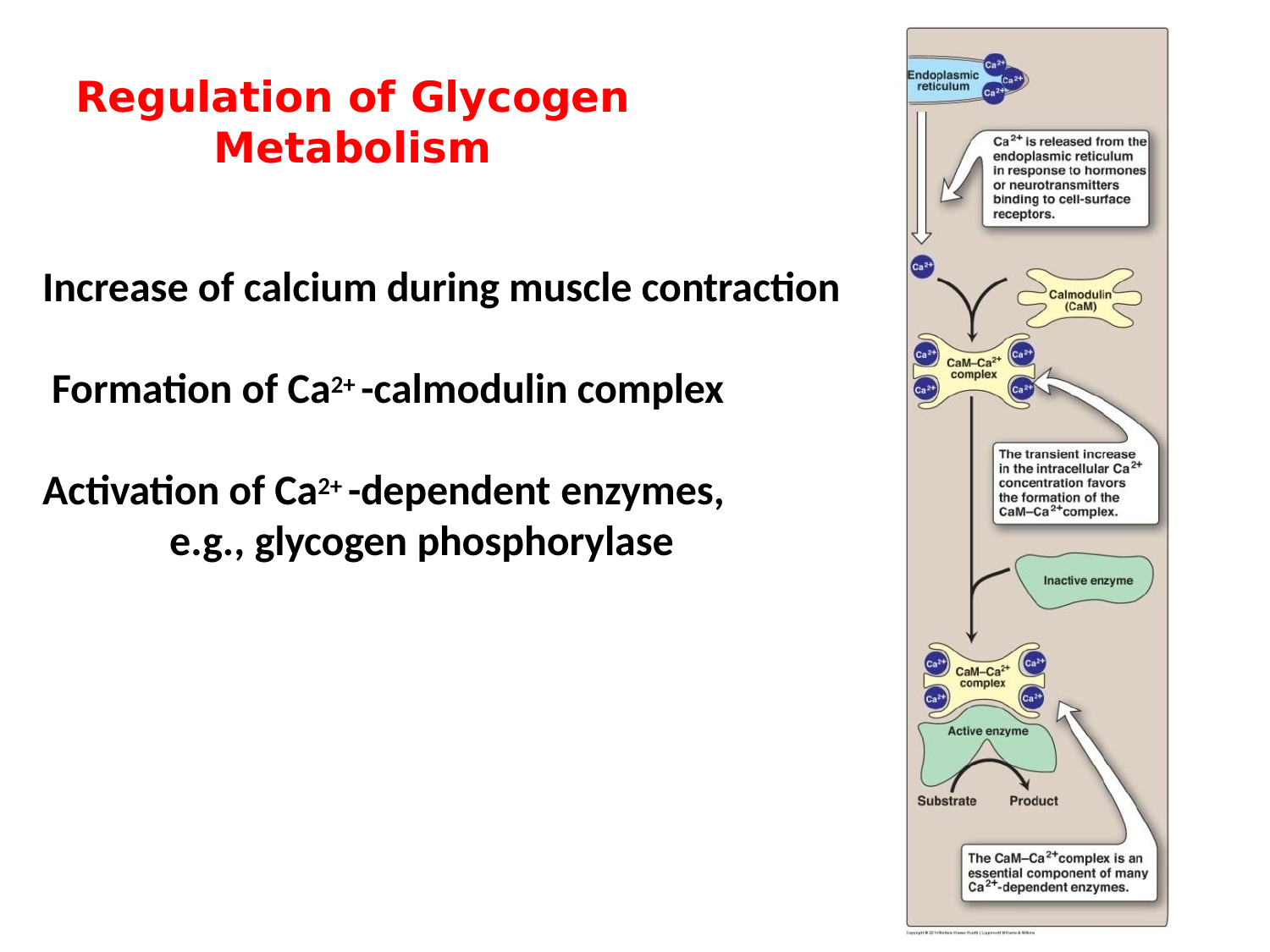

Regulation of Glycogen
Metabolism
Increase of calcium during muscle contraction  Formation of Ca2+ -calmodulin complex  Activation of Ca2+ -dependent enzymes,
e.g., glycogen phosphorylase